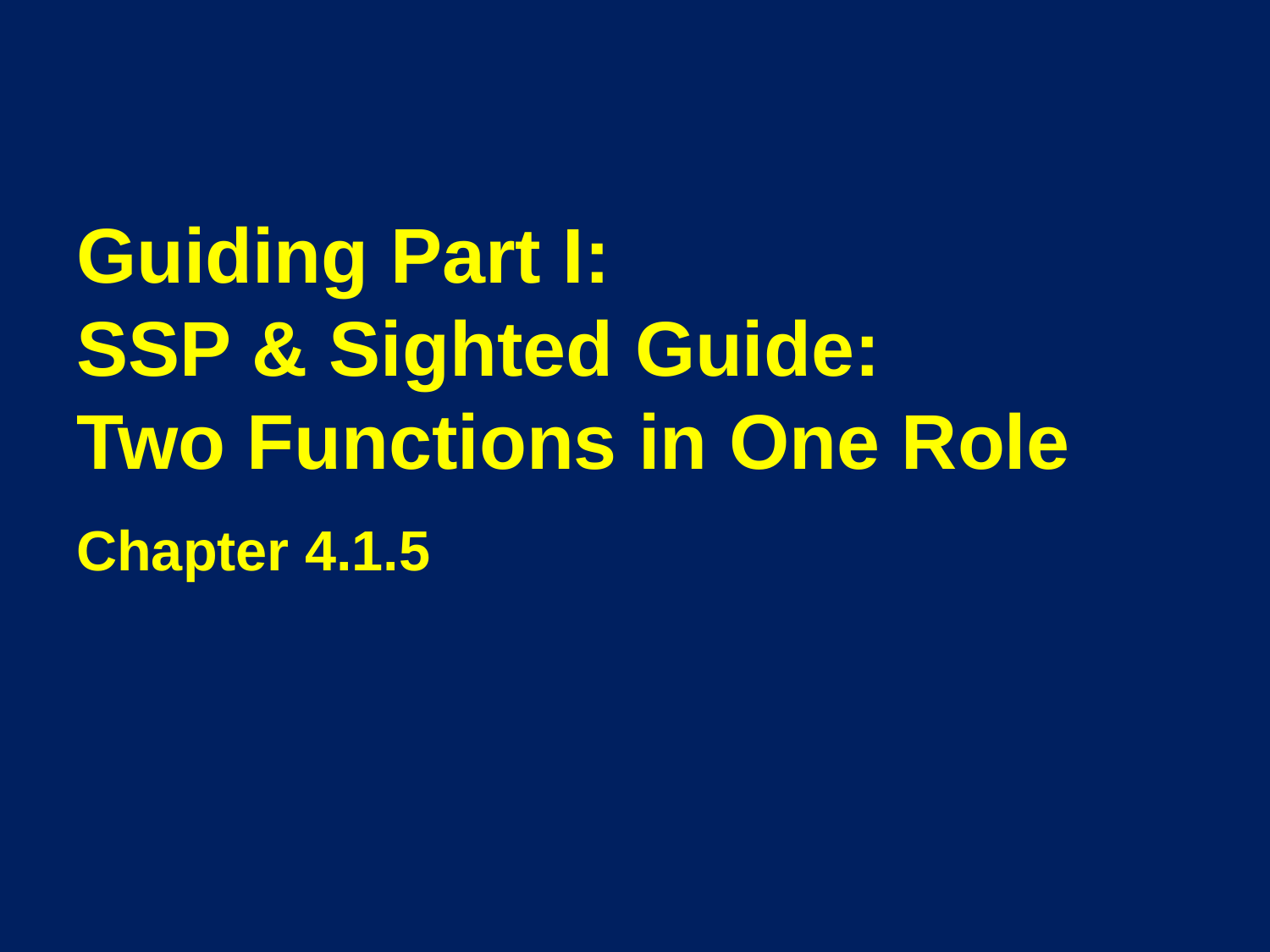

# Guiding Part I: SSP & Sighted Guide: Two Functions in One Role
Chapter 4.1.5